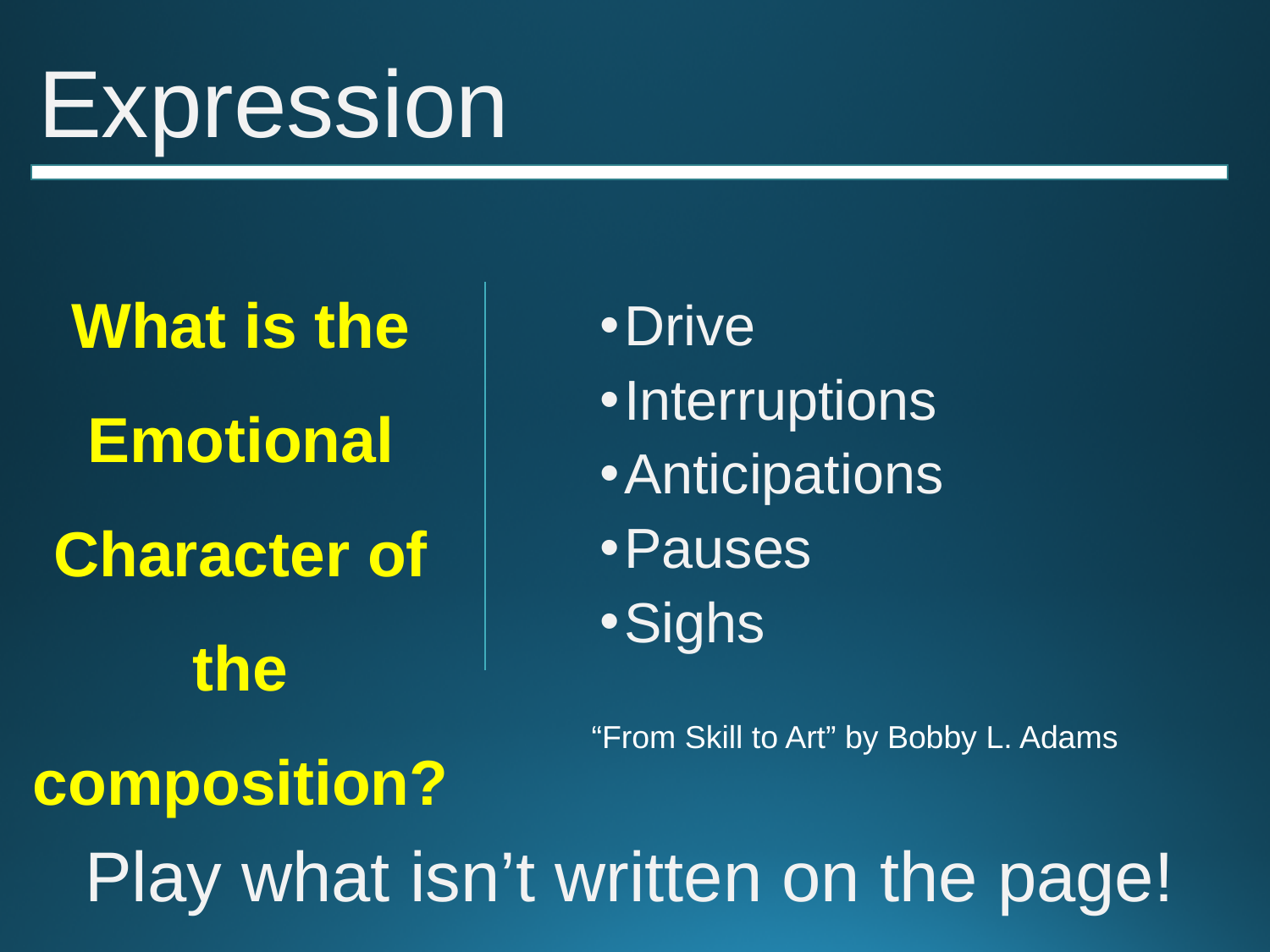

# Expression

What is the Emotional Character of the composition?
Drive
Interruptions
Anticipations
Pauses
Sighs
“From Skill to Art” by Bobby L. Adams
Play what isn’t written on the page!